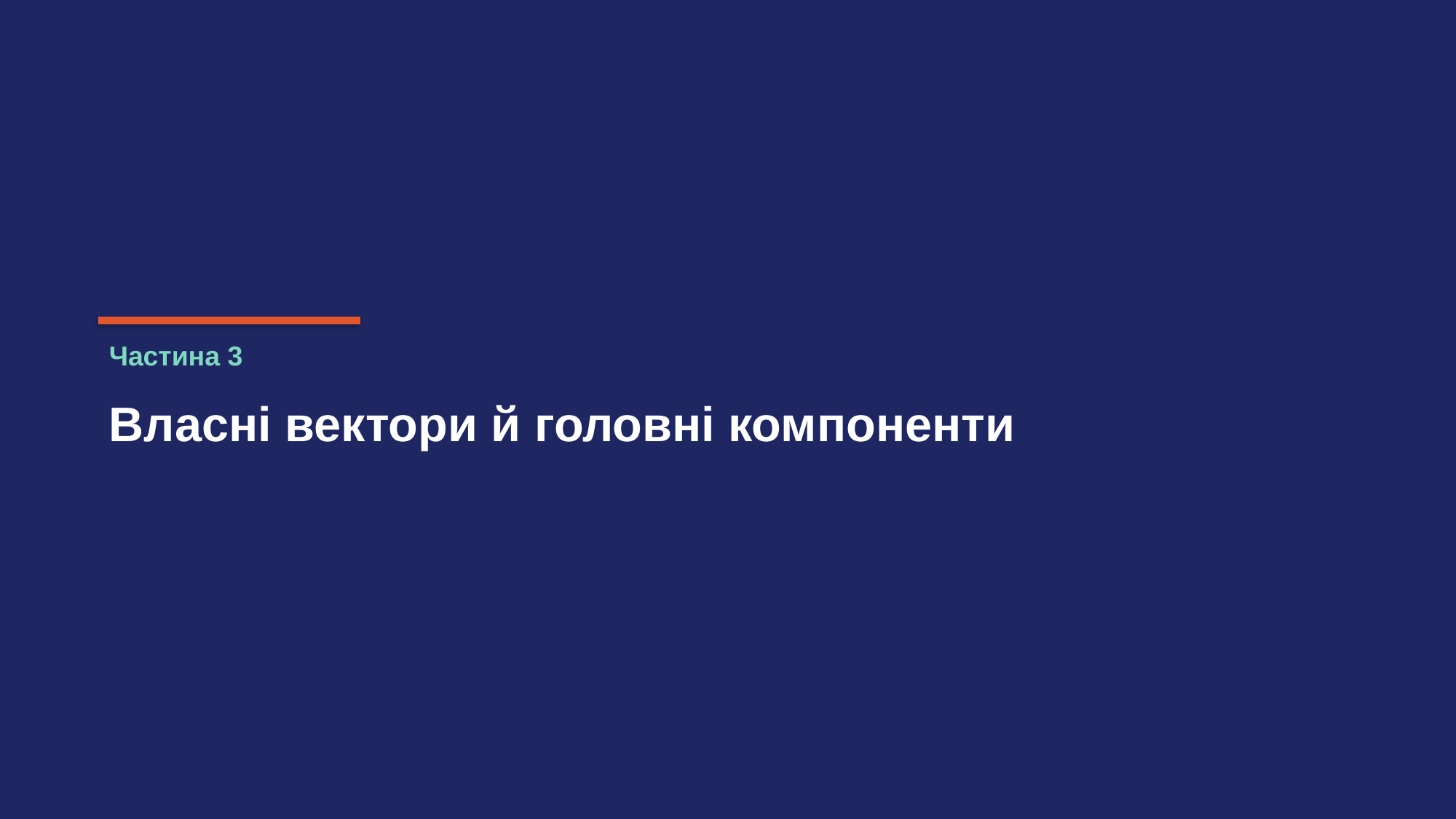

Частина 3
Власні вектори й головні компоненти